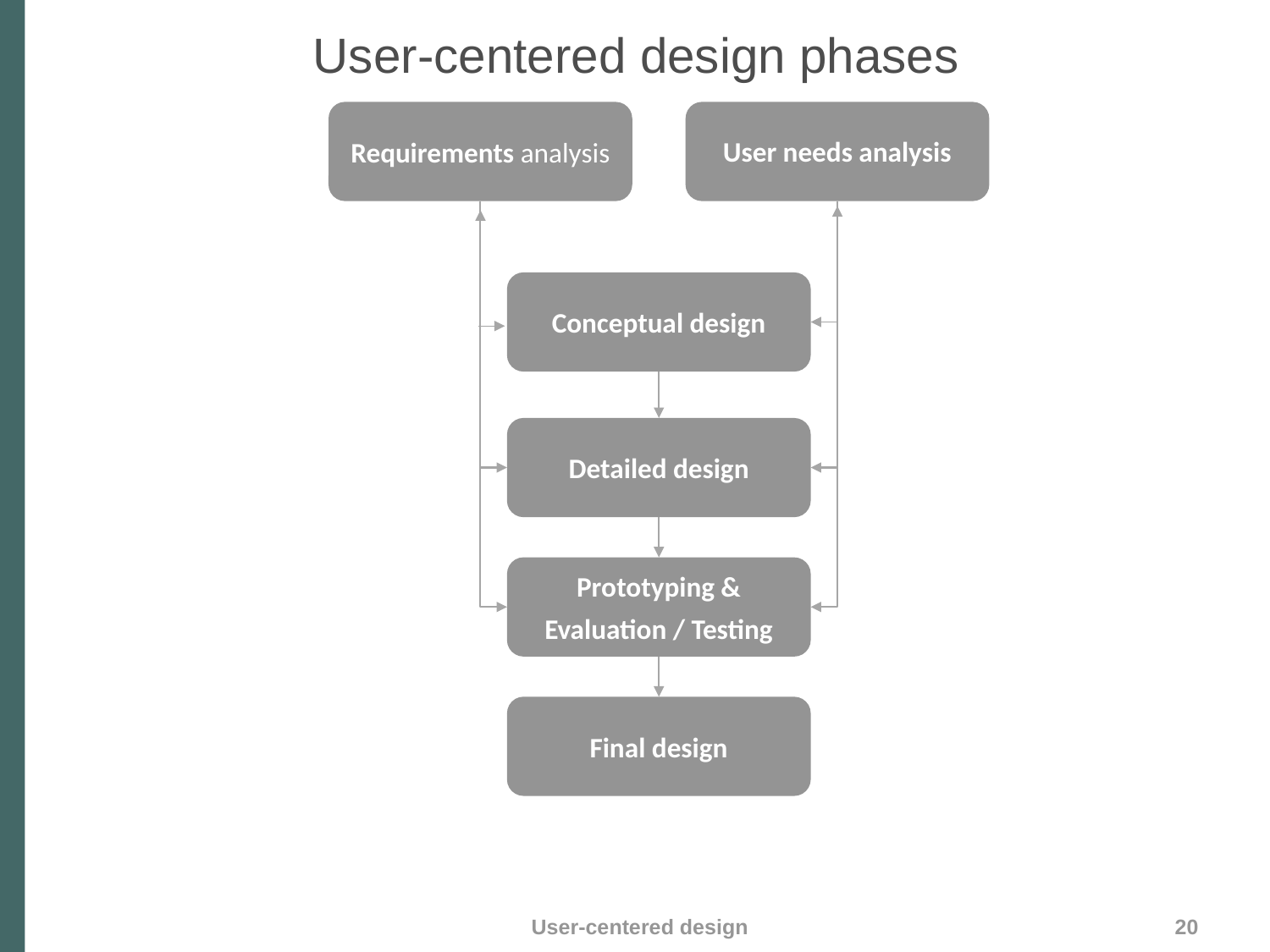

# User-centered design phases

Requirements analysis

User needs analysis
Conceptual design

Detailed design

Prototyping &
Evaluation / Testing

Final design
User-centered design
20